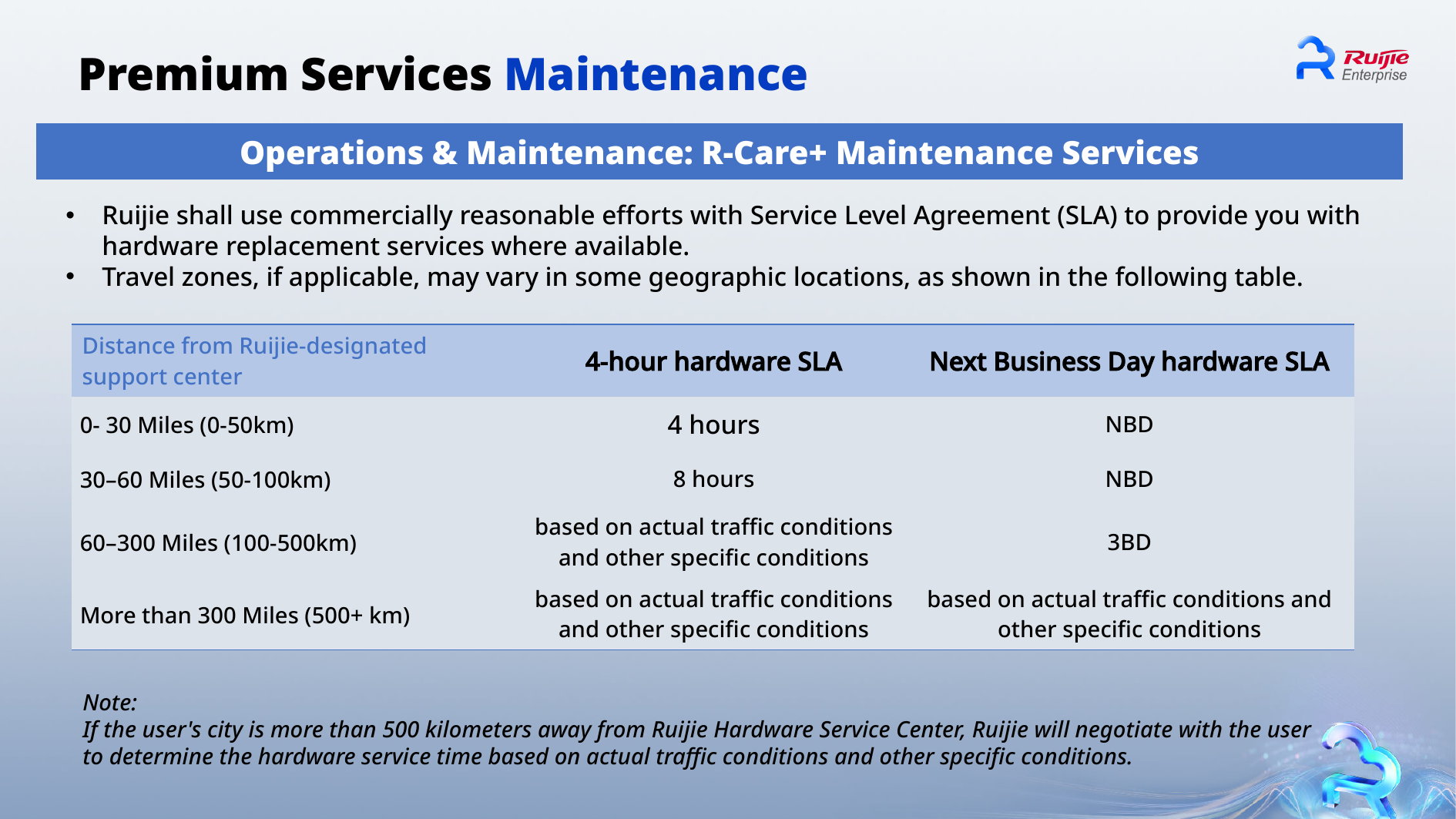

Premium Services Maintenance
Operations & Maintenance: R-Care+ Maintenance Services
Ruijie shall use commercially reasonable efforts with Service Level Agreement (SLA) to provide you with hardware replacement services where available.
Travel zones, if applicable, may vary in some geographic locations, as shown in the following table.
| Distance from Ruijie-designated support center | 4-hour hardware SLA | Next Business Day hardware SLA |
| --- | --- | --- |
| 0- 30 Miles (0-50km) | 4 hours | NBD |
| 30–60 Miles (50-100km) | 8 hours | NBD |
| 60–300 Miles (100-500km) | based on actual traffic conditions and other specific conditions | 3BD |
| More than 300 Miles (500+ km) | based on actual traffic conditions and other specific conditions | based on actual traffic conditions and other specific conditions |
Note:
If the user's city is more than 500 kilometers away from Ruijie Hardware Service Center, Ruijie will negotiate with the user to determine the hardware service time based on actual traffic conditions and other specific conditions.